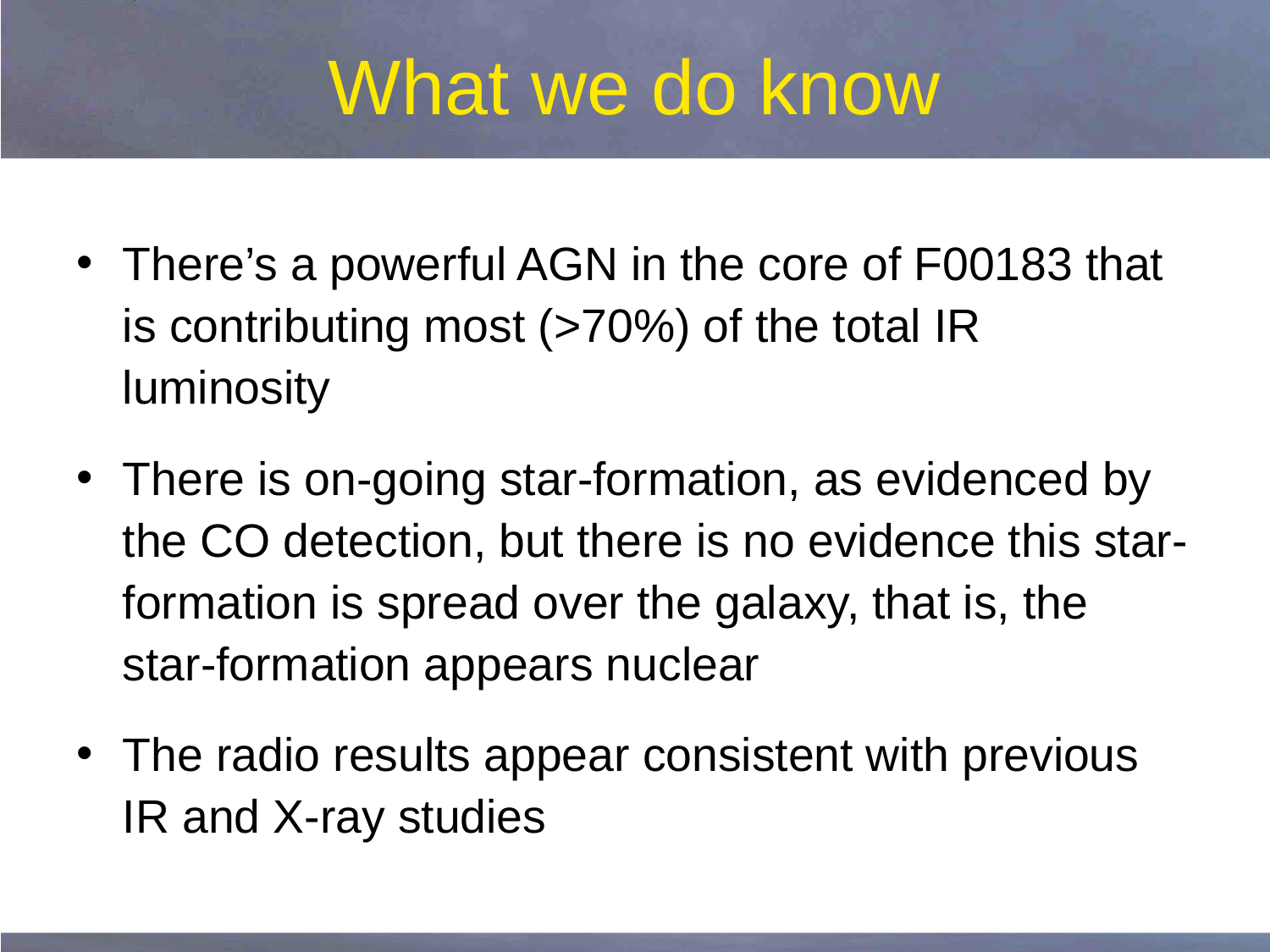

# What we do know
There’s a powerful AGN in the core of F00183 that is contributing most (>70%) of the total IR luminosity
There is on-going star-formation, as evidenced by the CO detection, but there is no evidence this star-formation is spread over the galaxy, that is, the star-formation appears nuclear
The radio results appear consistent with previous IR and X-ray studies